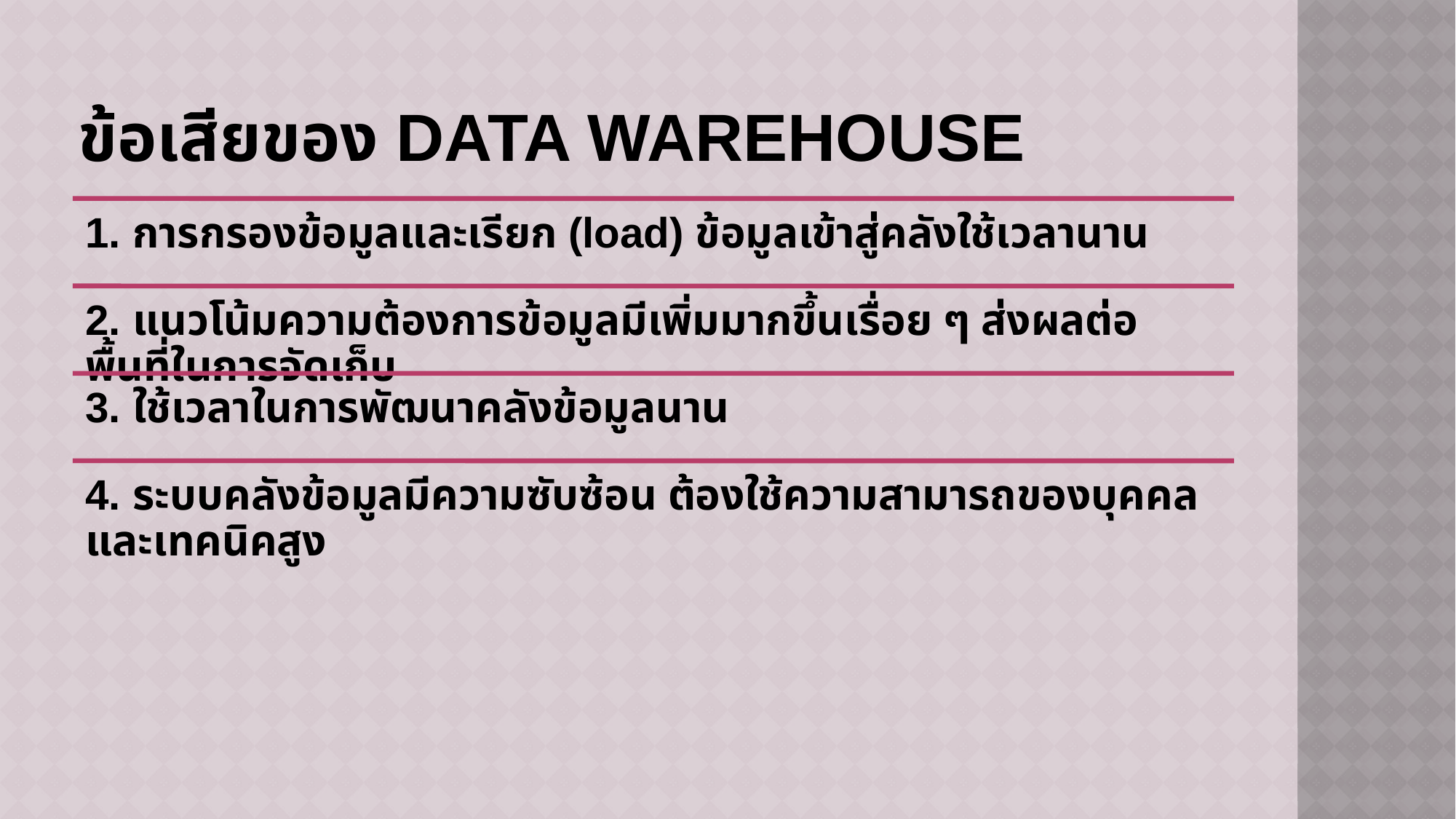

# ข้อเสียของ Data Warehouse
1. การกรองข้อมูลและเรียก (load) ข้อมูลเข้าสู่คลังใช้เวลานาน
2. แนวโน้มความต้องการข้อมูลมีเพิ่มมากขึ้นเรื่อย ๆ ส่งผลต่อพื้นที่ในการจัดเก็บ
3. ใช้เวลาในการพัฒนาคลังข้อมูลนาน
4. ระบบคลังข้อมูลมีความซับซ้อน ต้องใช้ความสามารถของบุคคล และเทคนิคสูง